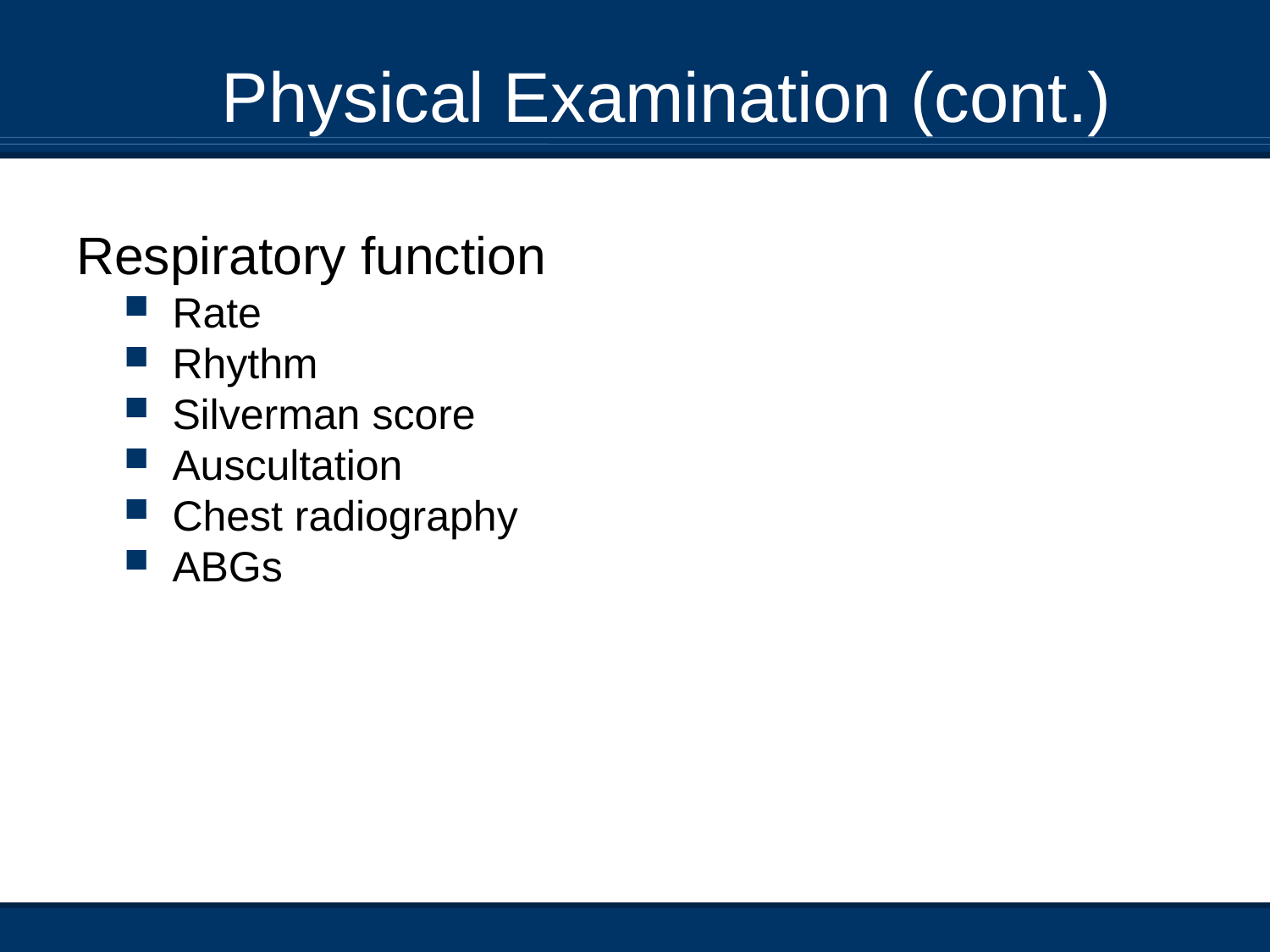

Physical Examination (cont.)
Respiratory function
Rate
Rhythm
Silverman score
Auscultation
Chest radiography
ABGs